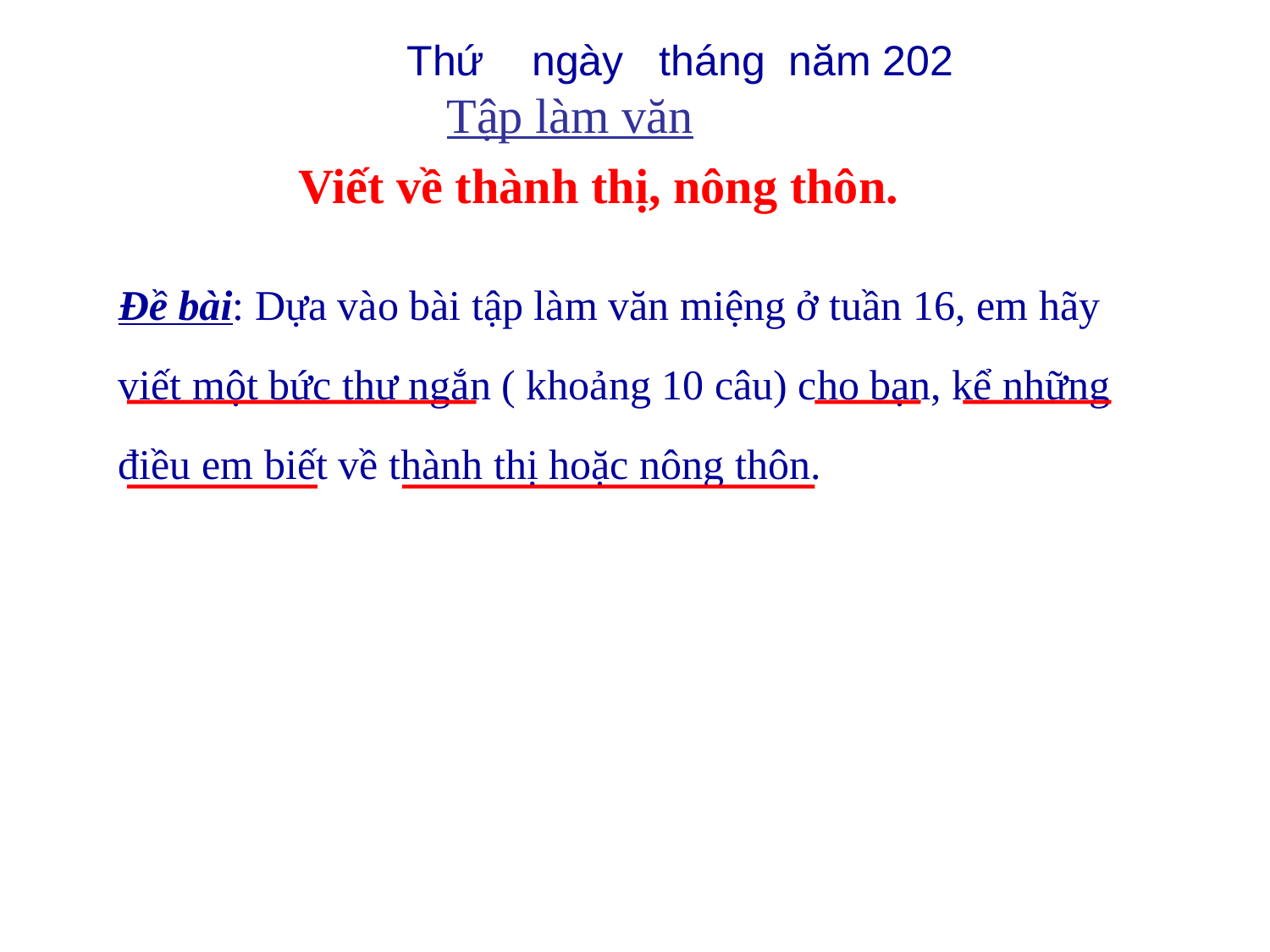

Thứ    ngày   tháng  năm 202
Tập làm văn

Viết về thành thị, nông thôn.
Đề bài: Dựa vào bài tập làm văn miệng ở tuần 16, em hãy viết một bức thư ngắn ( khoảng 10 câu) cho bạn, kể những điều em biết về thành thị hoặc nông thôn.